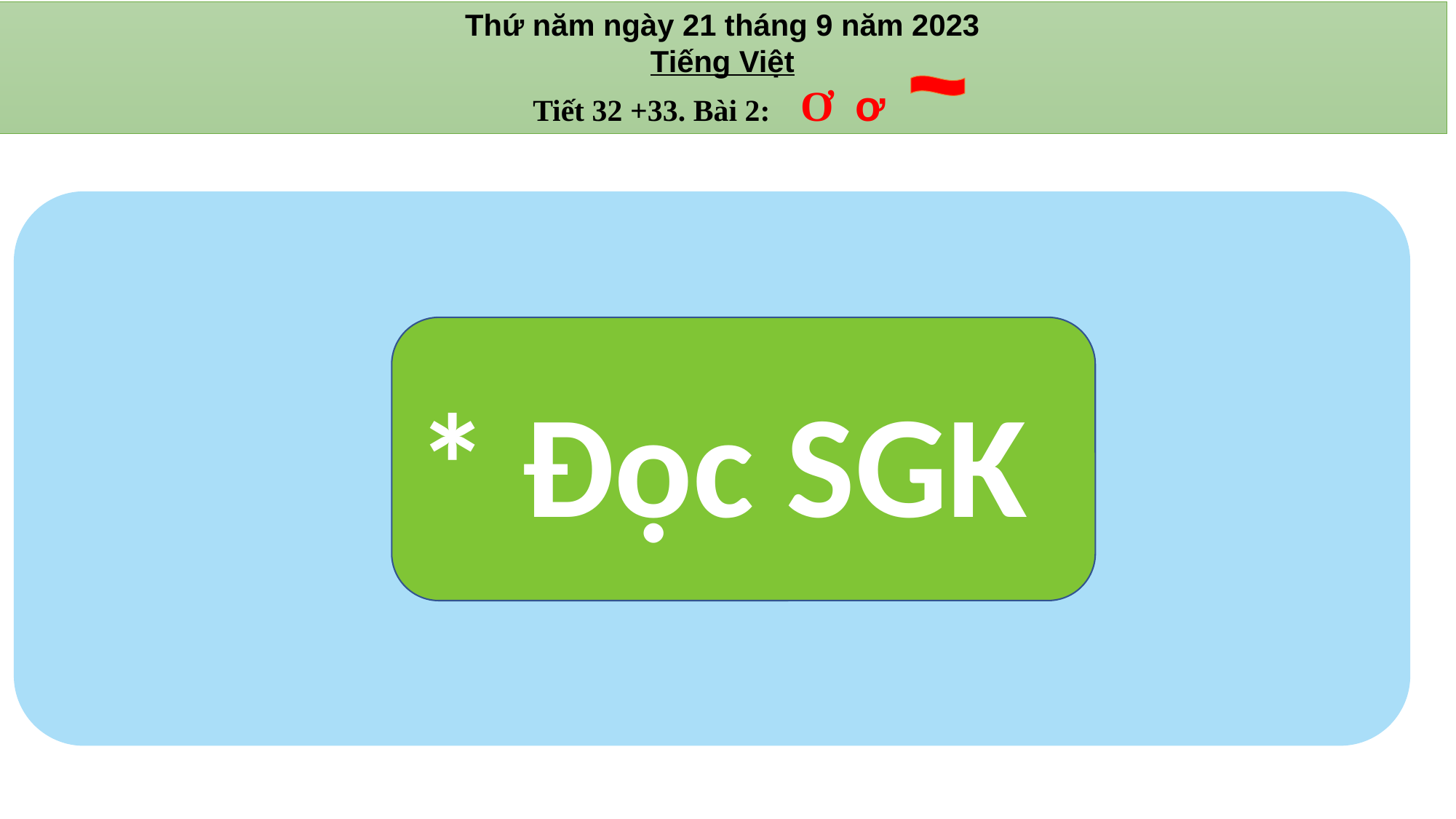

Thứ năm ngày 21 tháng 9 năm 2023
Tiếng Việt
                                                                     Tiết 32 +33. Bài 2:    Ơ  ơ

* Đọc SGK